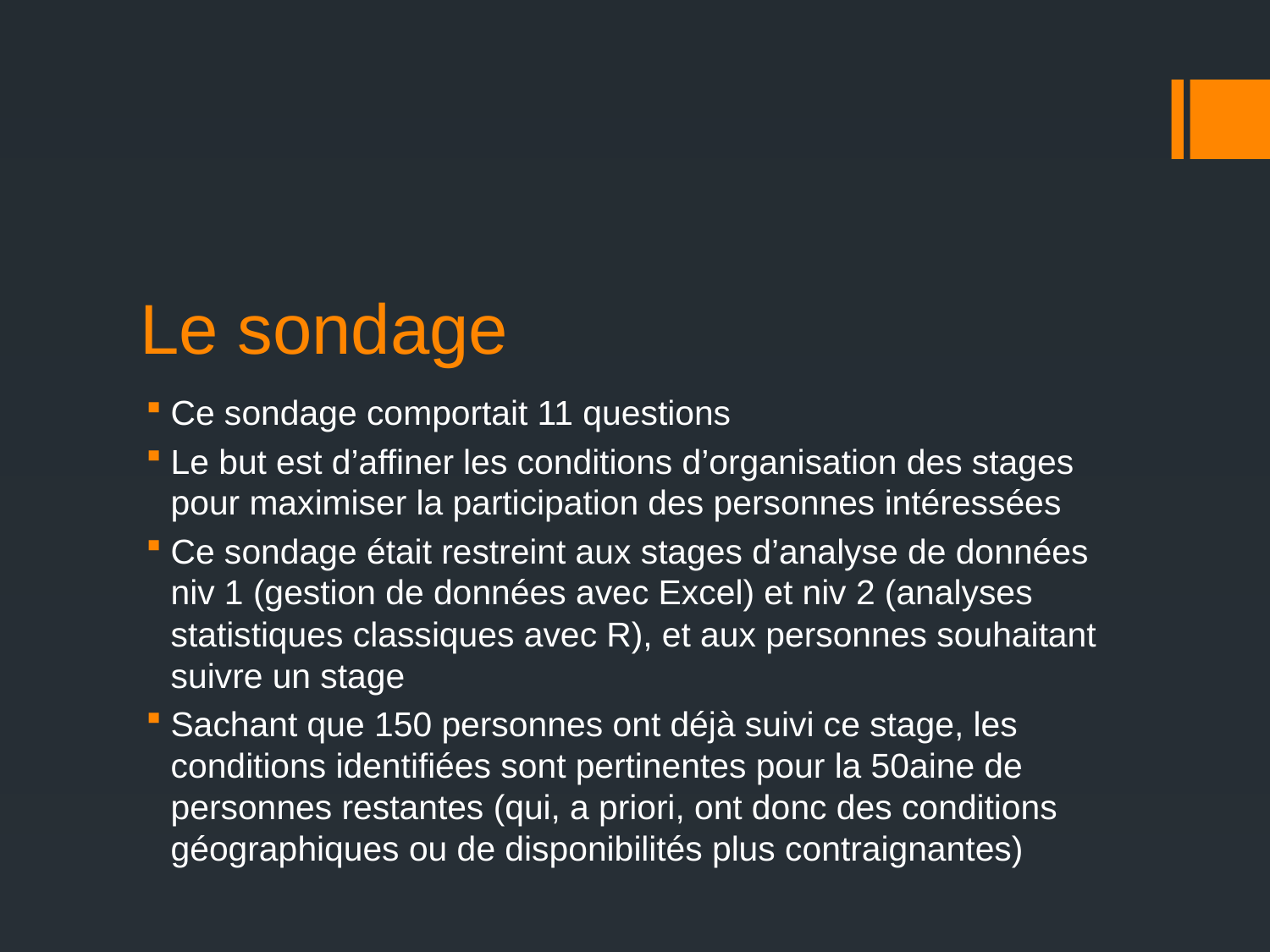

# Le sondage
Ce sondage comportait 11 questions
Le but est d’affiner les conditions d’organisation des stages pour maximiser la participation des personnes intéressées
Ce sondage était restreint aux stages d’analyse de données niv 1 (gestion de données avec Excel) et niv 2 (analyses statistiques classiques avec R), et aux personnes souhaitant suivre un stage
Sachant que 150 personnes ont déjà suivi ce stage, les conditions identifiées sont pertinentes pour la 50aine de personnes restantes (qui, a priori, ont donc des conditions géographiques ou de disponibilités plus contraignantes)